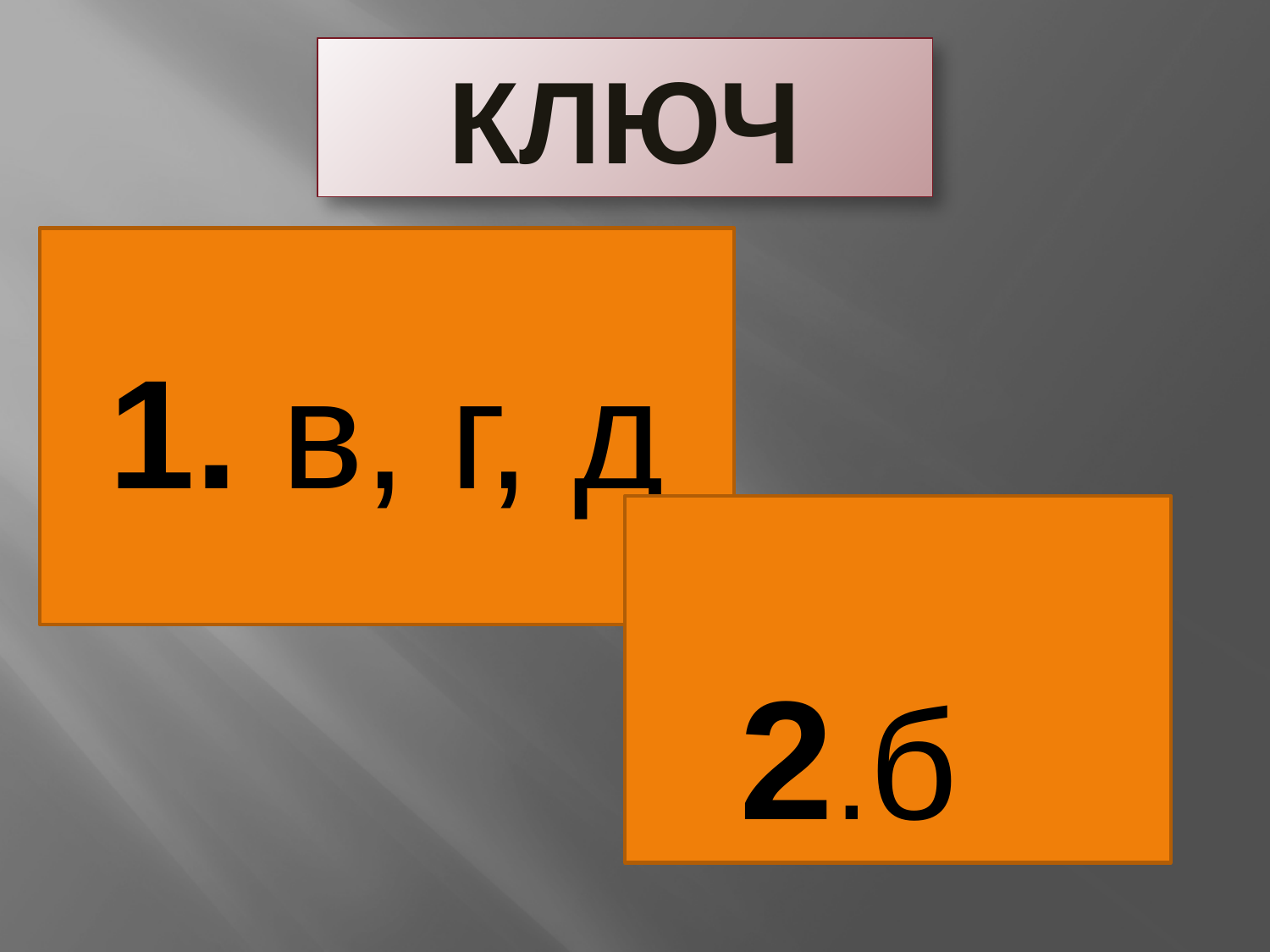

# КЛЮЧ
1. в, г, д
2.б